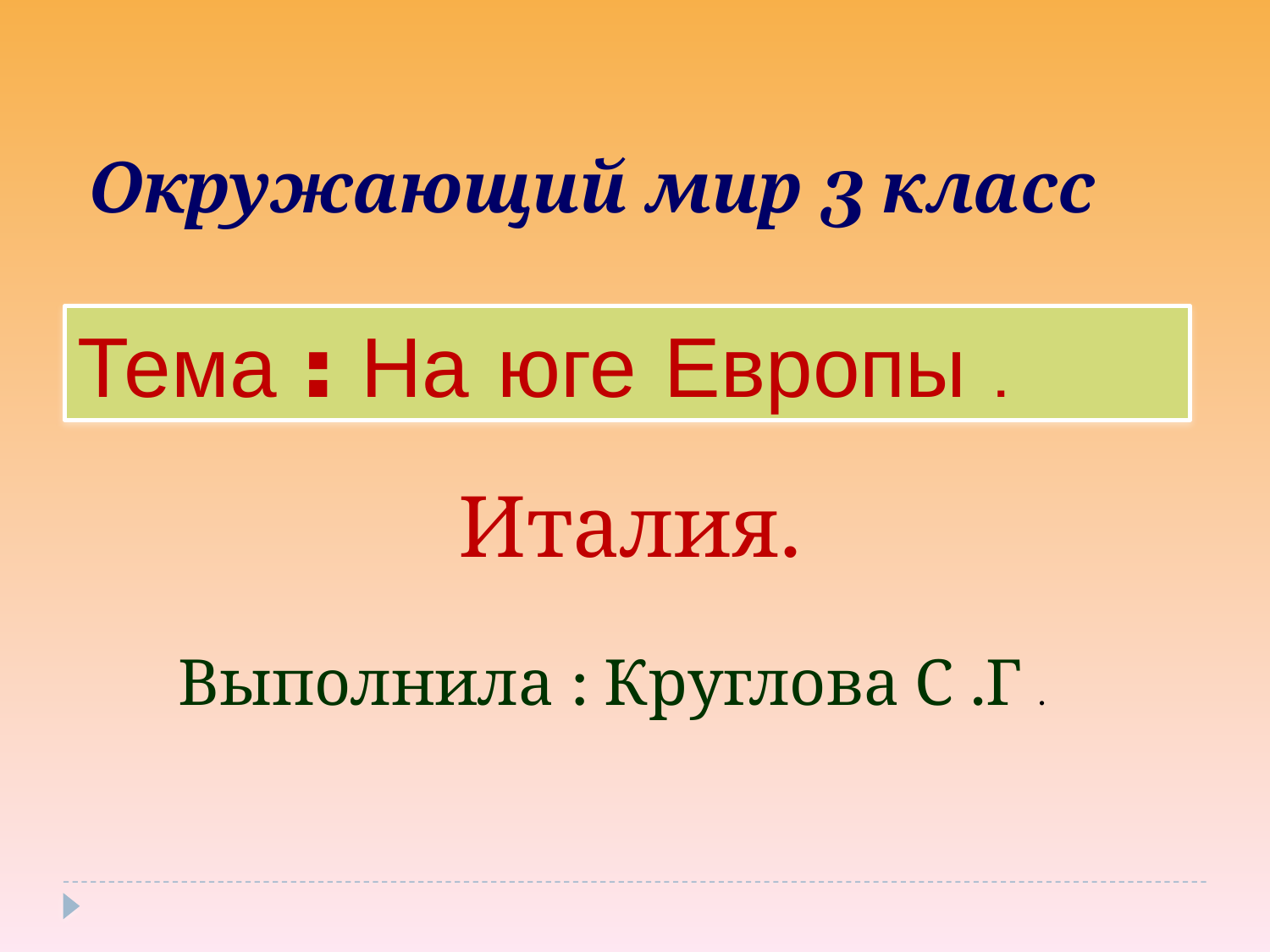

Окружающий мир 3 класс
Тема : На юге Европы .
Италия.
Выполнила : Круглова С .Г .